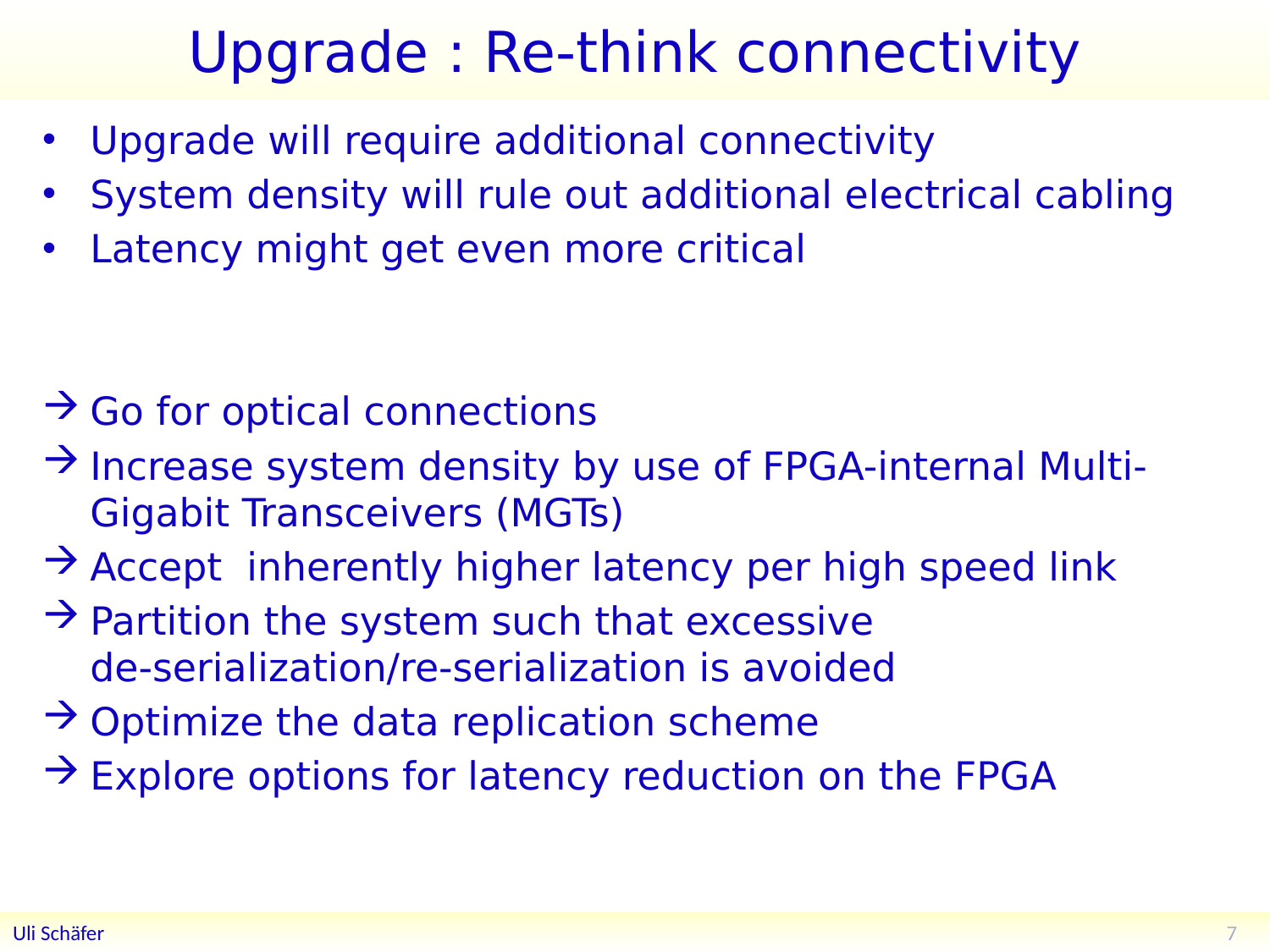

# Upgrade : Re-think connectivity
Upgrade will require additional connectivity
System density will rule out additional electrical cabling
Latency might get even more critical

Go for optical connections
Increase system density by use of FPGA-internal Multi-Gigabit Transceivers (MGTs)
Accept  inherently higher latency per high speed link
Partition the system such that excessive de-serialization/re-serialization is avoided
Optimize the data replication scheme
Explore options for latency reduction on the FPGA
7
Uli Schäfer